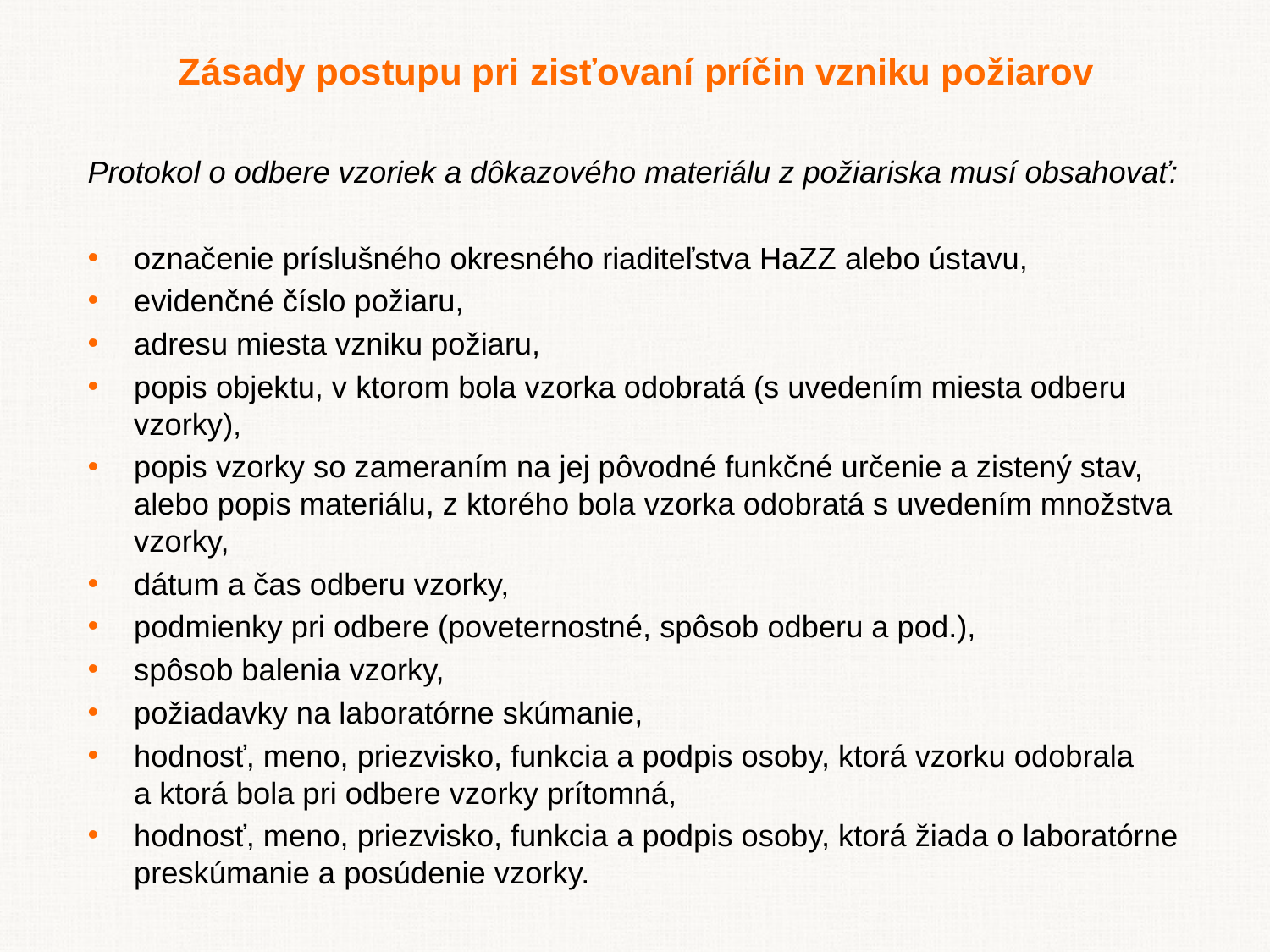

Zásady postupu pri zisťovaní príčin vzniku požiarov
Protokol o odbere vzoriek a dôkazového materiálu z požiariska musí obsahovať:

označenie príslušného okresného riaditeľstva HaZZ alebo ústavu,
evidenčné číslo požiaru,
adresu miesta vzniku požiaru,
popis objektu, v ktorom bola vzorka odobratá (s uvedením miesta odberu vzorky),
popis vzorky so zameraním na jej pôvodné funkčné určenie a zistený stav, alebo popis materiálu, z ktorého bola vzorka odobratá s uvedením množstva vzorky,
dátum a čas odberu vzorky,
podmienky pri odbere (poveternostné, spôsob odberu a pod.),
spôsob balenia vzorky,
požiadavky na laboratórne skúmanie,
hodnosť, meno, priezvisko, funkcia a podpis osoby, ktorá vzorku odobrala a ktorá bola pri odbere vzorky prítomná,
hodnosť, meno, priezvisko, funkcia a podpis osoby, ktorá žiada o laboratórne preskúmanie a posúdenie vzorky.